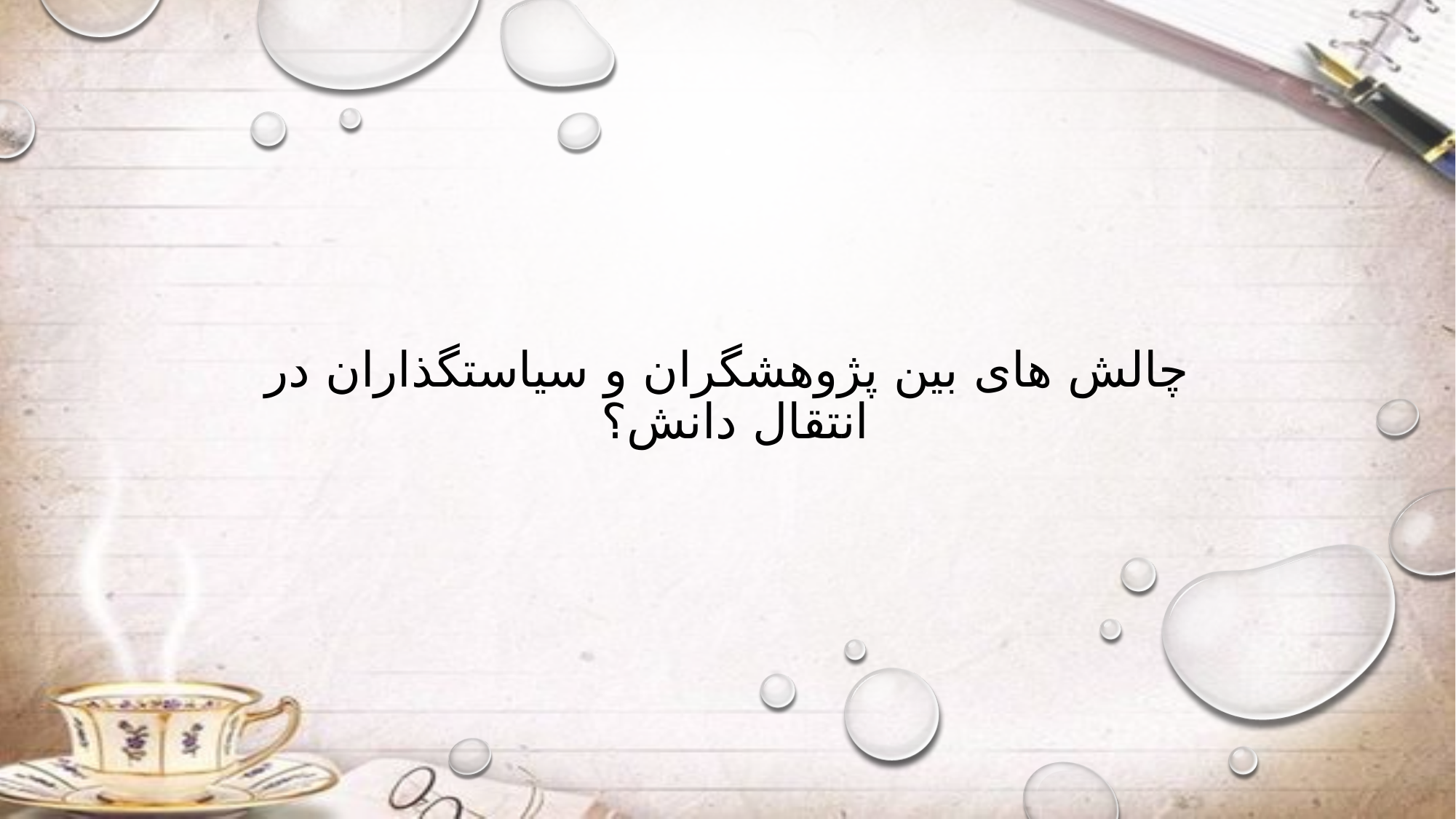

# چالش های بین پژوهشگران و سیاستگذاران در انتقال دانش؟